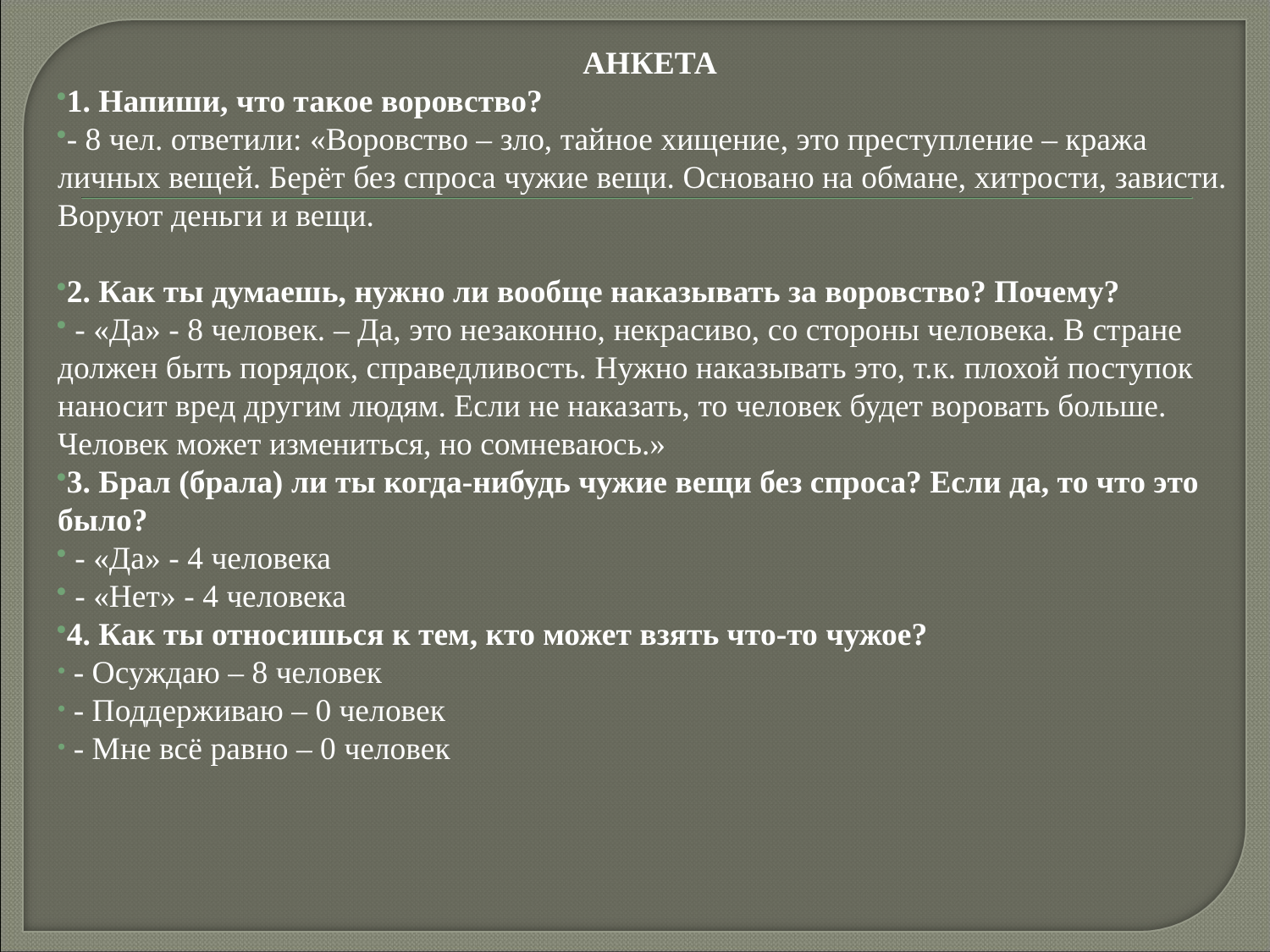

# АНКЕТА
1. Напиши, что такое воровство?
- 8 чел. ответили: «Воровство – зло, тайное хищение, это преступление – кража личных вещей. Берёт без спроса чужие вещи. Основано на обмане, хитрости, зависти. Воруют деньги и вещи.
2. Как ты думаешь, нужно ли вообще наказывать за воровство? Почему?
 - «Да» - 8 человек. – Да, это незаконно, некрасиво, со стороны человека. В стране должен быть порядок, справедливость. Нужно наказывать это, т.к. плохой поступок наносит вред другим людям. Если не наказать, то человек будет воровать больше. Человек может измениться, но сомневаюсь.»
3. Брал (брала) ли ты когда-нибудь чужие вещи без спроса? Если да, то что это было?
 - «Да» - 4 человека
 - «Нет» - 4 человека
4. Как ты относишься к тем, кто может взять что-то чужое?
 - Осуждаю – 8 человек
 - Поддерживаю – 0 человек
 - Мне всё равно – 0 человек